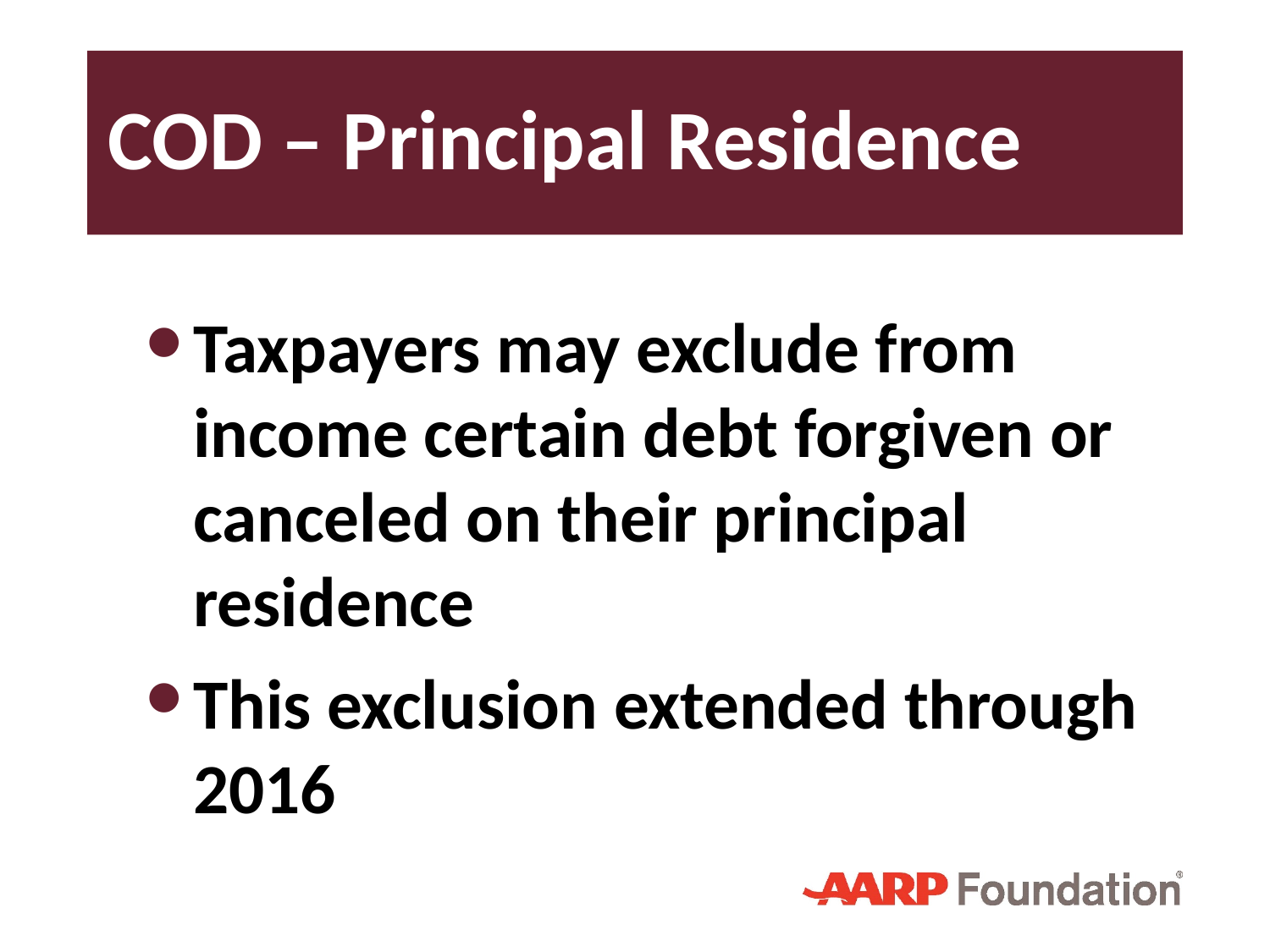

# COD – Principal Residence
Taxpayers may exclude from income certain debt forgiven or canceled on their principal residence
This exclusion extended through 2016